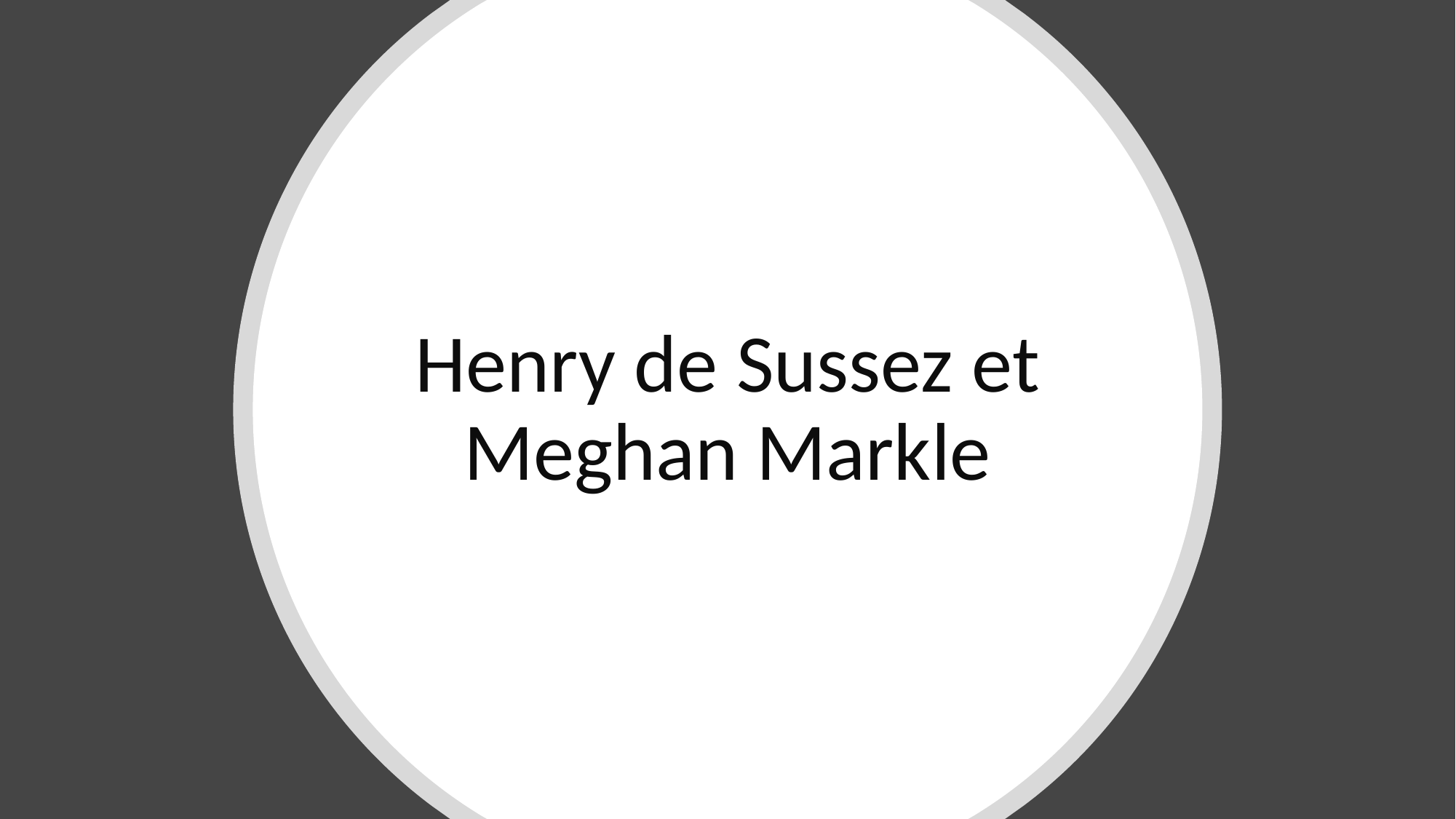

# Henry de Sussez et Meghan Markle